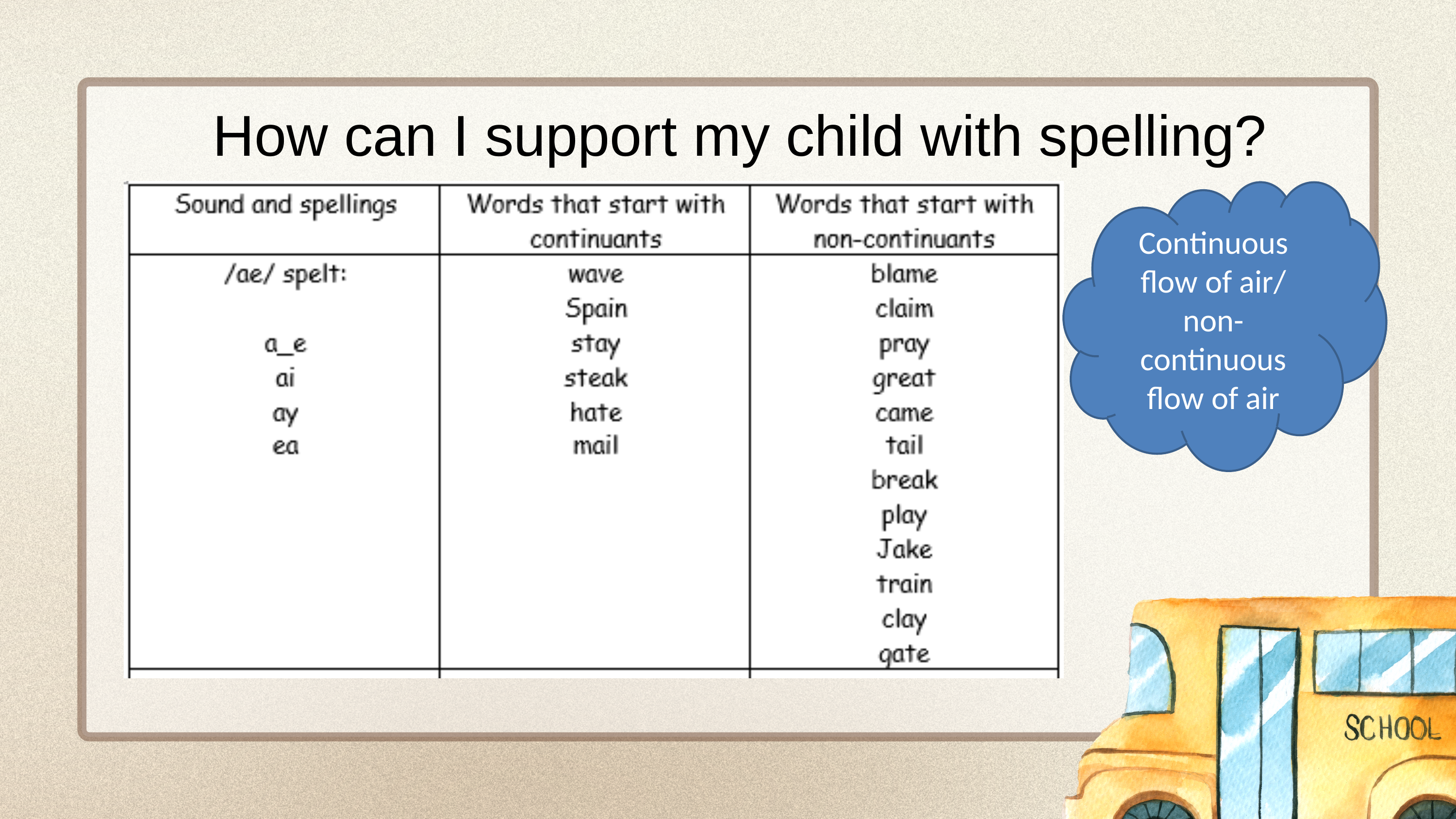

How can I support my child with spelling?

Continuous flow of air/ non-continuous flow of air